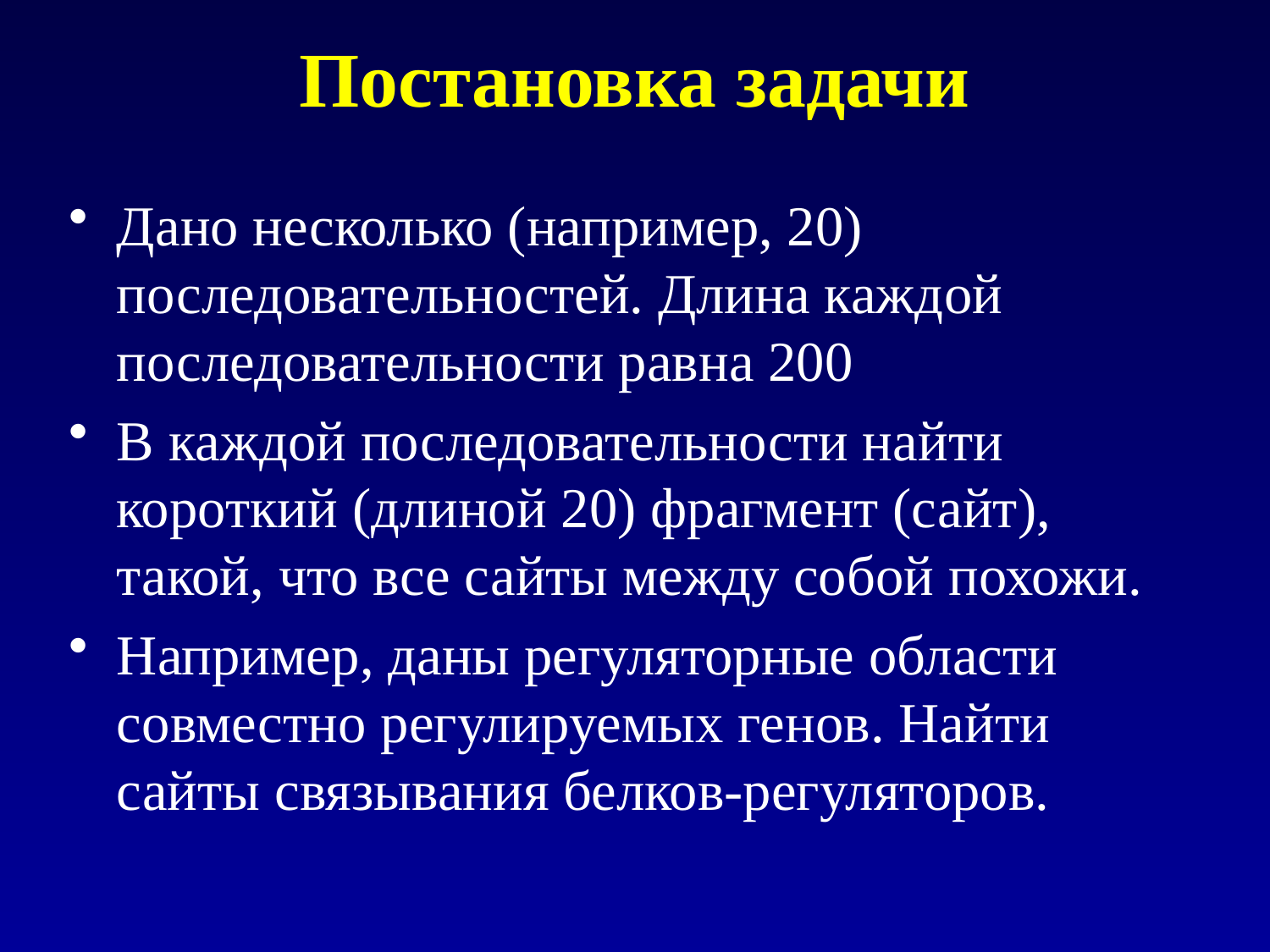

# Постановка задачи
Дано несколько (например, 20) последовательностей. Длина каждой последовательности равна 200
В каждой последовательности найти короткий (длиной 20) фрагмент (сайт), такой, что все сайты между собой похожи.
Например, даны регуляторные области совместно регулируемых генов. Найти сайты связывания белков-регуляторов.